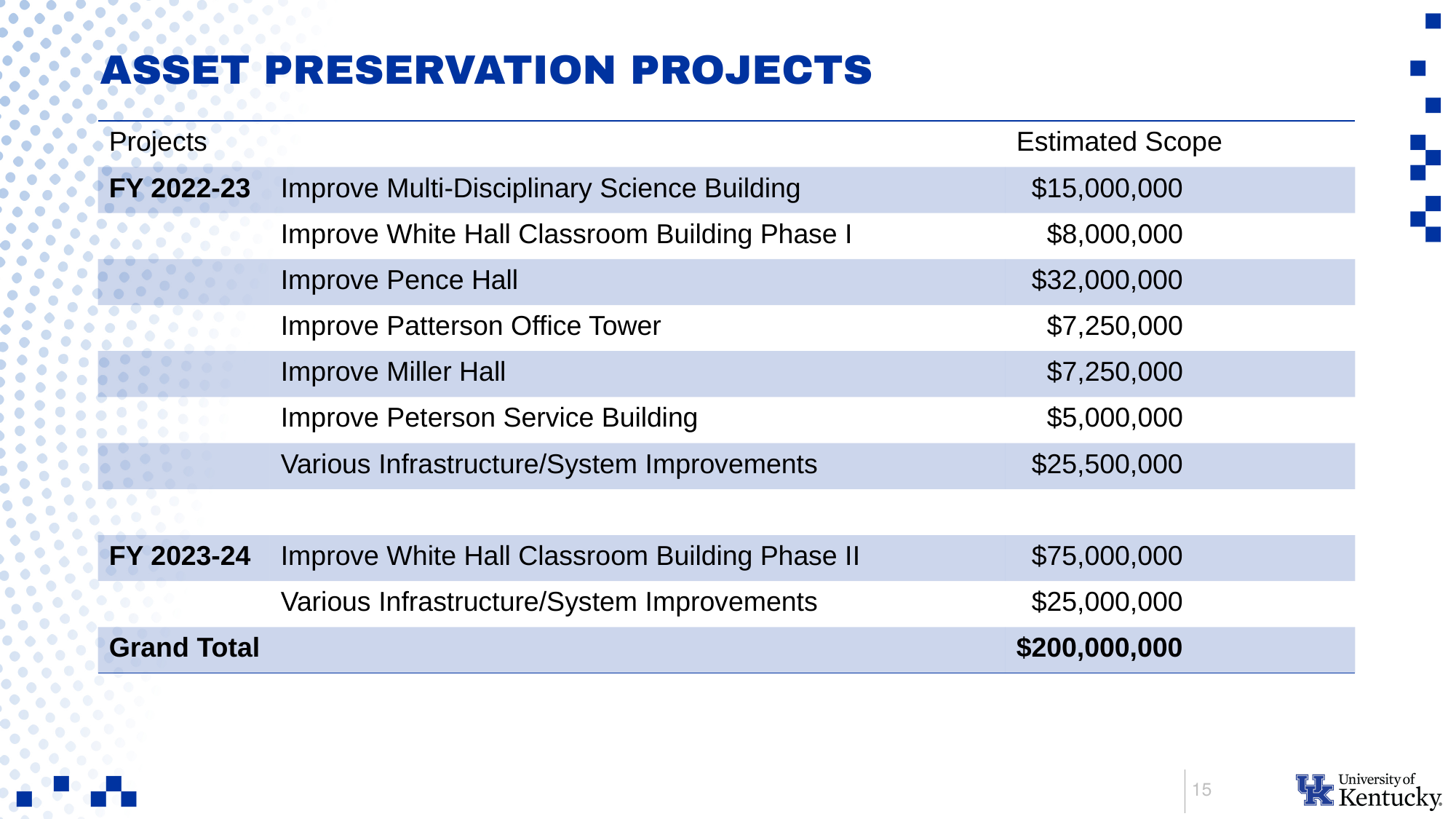

Asset Preservation Projects
| Projects |  | Estimated Scope |
| --- | --- | --- |
| FY 2022-23 | Improve Multi-Disciplinary Science Building | $15,000,000 |
|  | Improve White Hall Classroom Building Phase I | $8,000,000 |
|  | Improve Pence Hall | $32,000,000 |
|  | Improve Patterson Office Tower | $7,250,000 |
|  | Improve Miller Hall | $7,250,000 |
|  | Improve Peterson Service Building | $5,000,000 |
|  | Various Infrastructure/System Improvements | $25,500,000 |
|  |  |  |
| FY 2023-24 | Improve White Hall Classroom Building Phase II | $75,000,000 |
|  | Various Infrastructure/System Improvements | $25,000,000 |
| Grand Total |  | $200,000,000 |

15